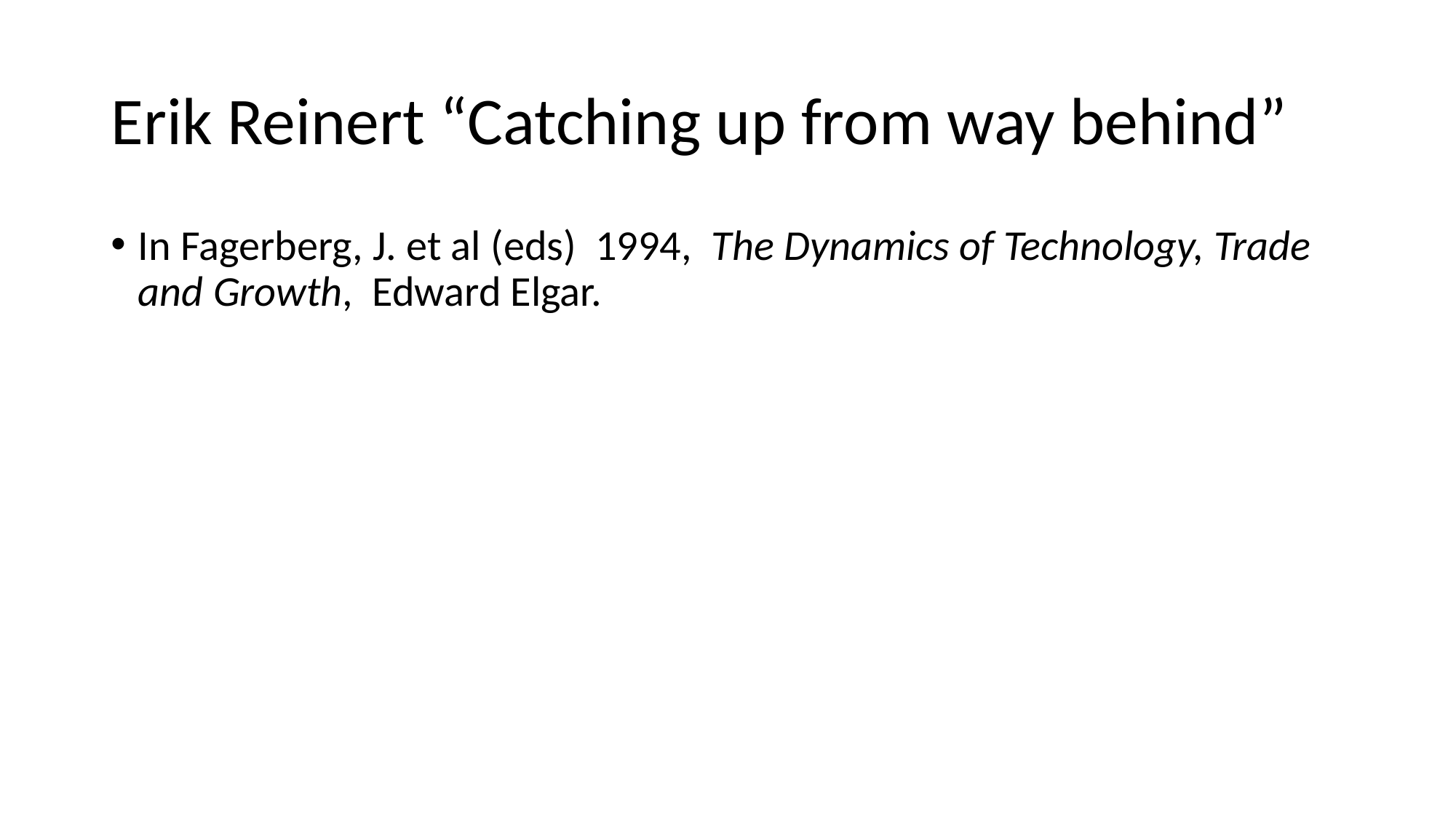

# Erik Reinert “Catching up from way behind”
In Fagerberg, J. et al (eds)  1994,  The Dynamics of Technology, Trade and Growth,  Edward Elgar.